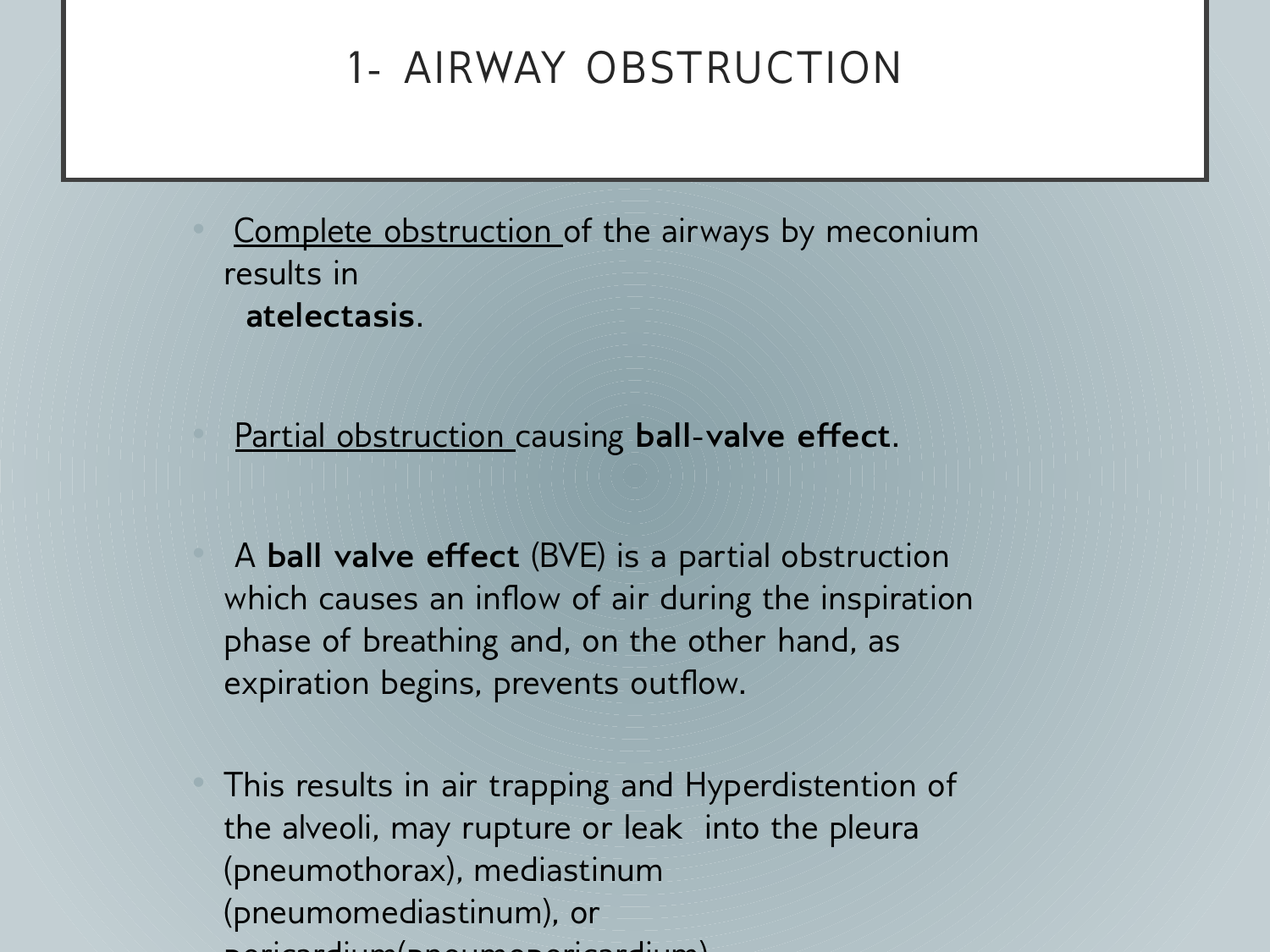

# 1- Airway Obstruction
 Complete obstruction of the airways by meconium results in
  atelectasis.

 Partial obstruction causing ball-valve effect.

 A ball valve effect (BVE) is a partial obstruction which causes an inflow of air during the inspiration phase of breathing and, on the other hand, as expiration begins, prevents outflow.
This results in air trapping and Hyperdistention of the alveoli, may rupture or leak  into the pleura (pneumothorax), mediastinum (pneumomediastinum), or pericardium(pneumopericardium).